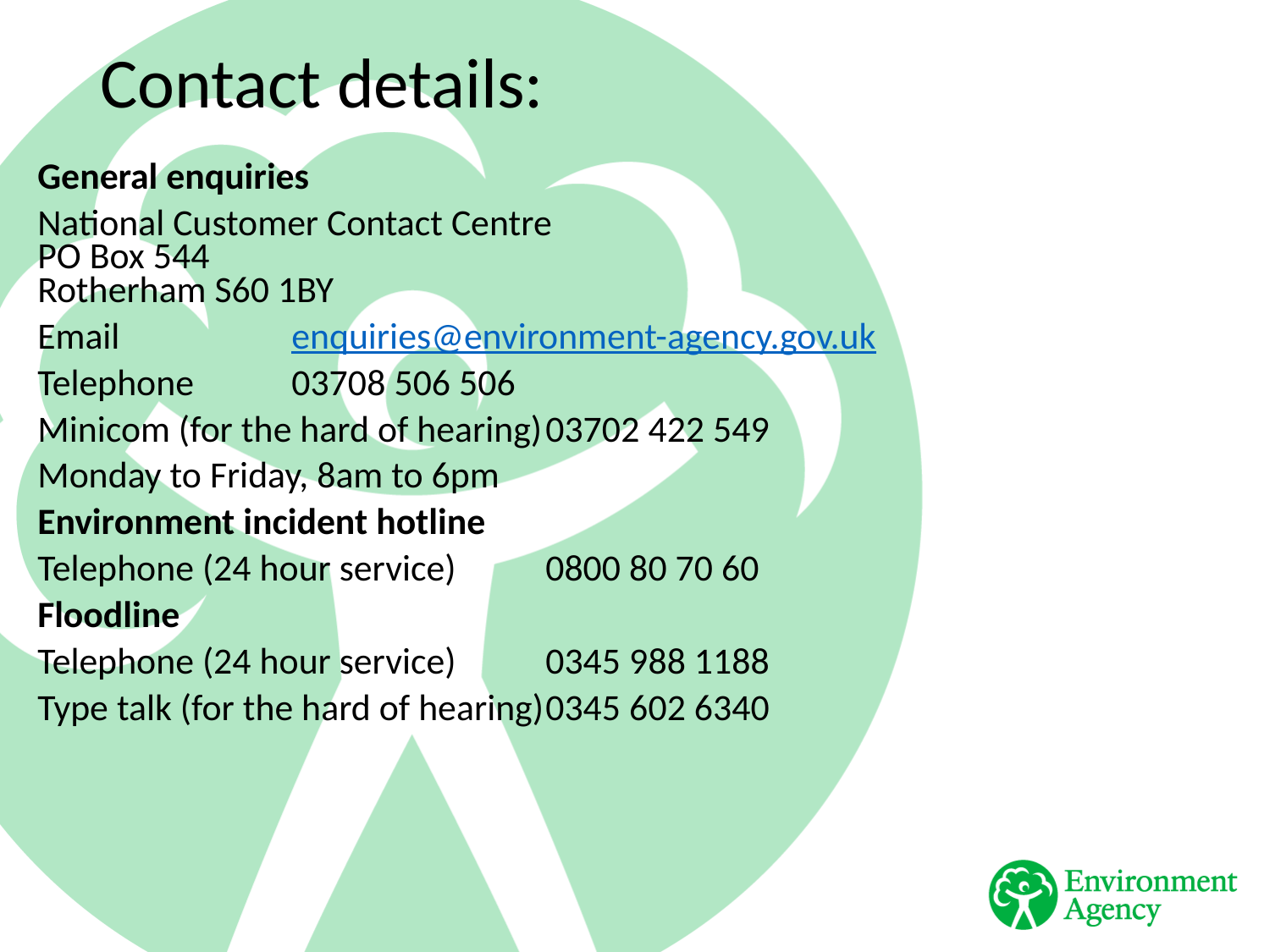

# Contact details:
General enquiries
National Customer Contact Centre
PO Box 544
Rotherham S60 1BY
Email		enquiries@environment-agency.gov.uk
Telephone	03708 506 506
Minicom (for the hard of hearing)	03702 422 549
Monday to Friday, 8am to 6pm
Environment incident hotline
Telephone (24 hour service) 	0800 80 70 60
Floodline
Telephone (24 hour service) 	0345 988 1188
Type talk (for the hard of hearing)	0345 602 6340